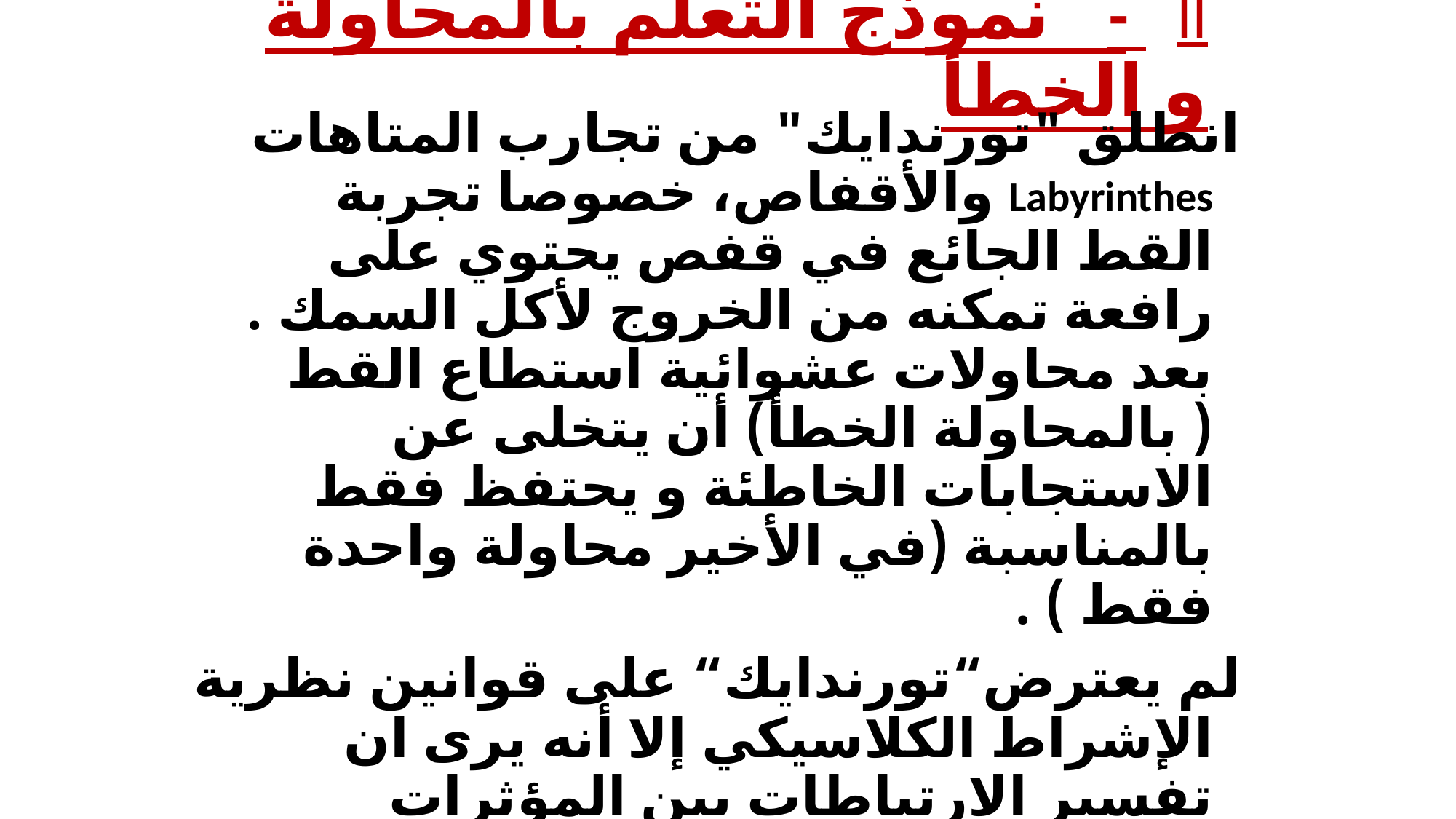

# II   -   نموذج التعلم بالمحاولة و الخطأ
انطلق "تورندايك" من تجارب المتاهات Labyrinthes والأقفاص، خصوصا تجربة القط الجائع في قفص يحتوي على رافعة تمكنه من الخروج لأكل السمك . بعد محاولات عشوائية استطاع القط  ( بالمحاولة الخطأ) أن يتخلى عن الاستجابات الخاطئة و يحتفظ فقط بالمناسبة (في الأخير محاولة واحدة فقط ) .
لم يعترض“تورندايك“ على قوانين نظرية الإشراط الكلاسيكي إلا أنه يرى ان تفسير الارتباطات بين المؤثرات والاستجابات وفق هذا المبدأ غير كاف، وصاغ مبادىء تفسير عملية التعلم :